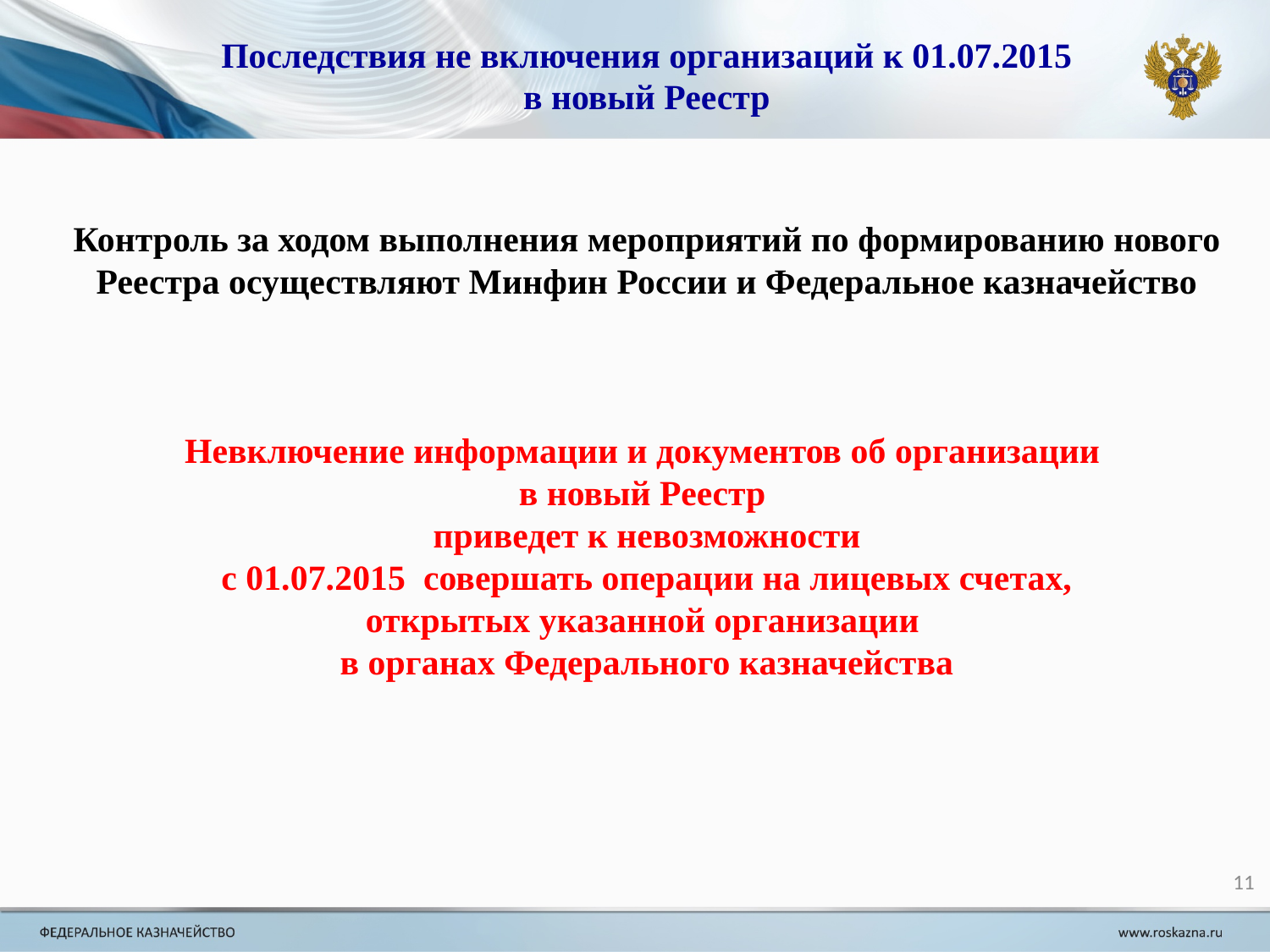

Последствия не включения организаций к 01.07.2015
в новый Реестр
Контроль за ходом выполнения мероприятий по формированию нового Реестра осуществляют Минфин России и Федеральное казначейство

Невключение информации и документов об организации
в новый Реестр
приведет к невозможности
 с 01.07.2015  совершать операции на лицевых счетах,
открытых указанной организации
в органах Федерального казначейства

11